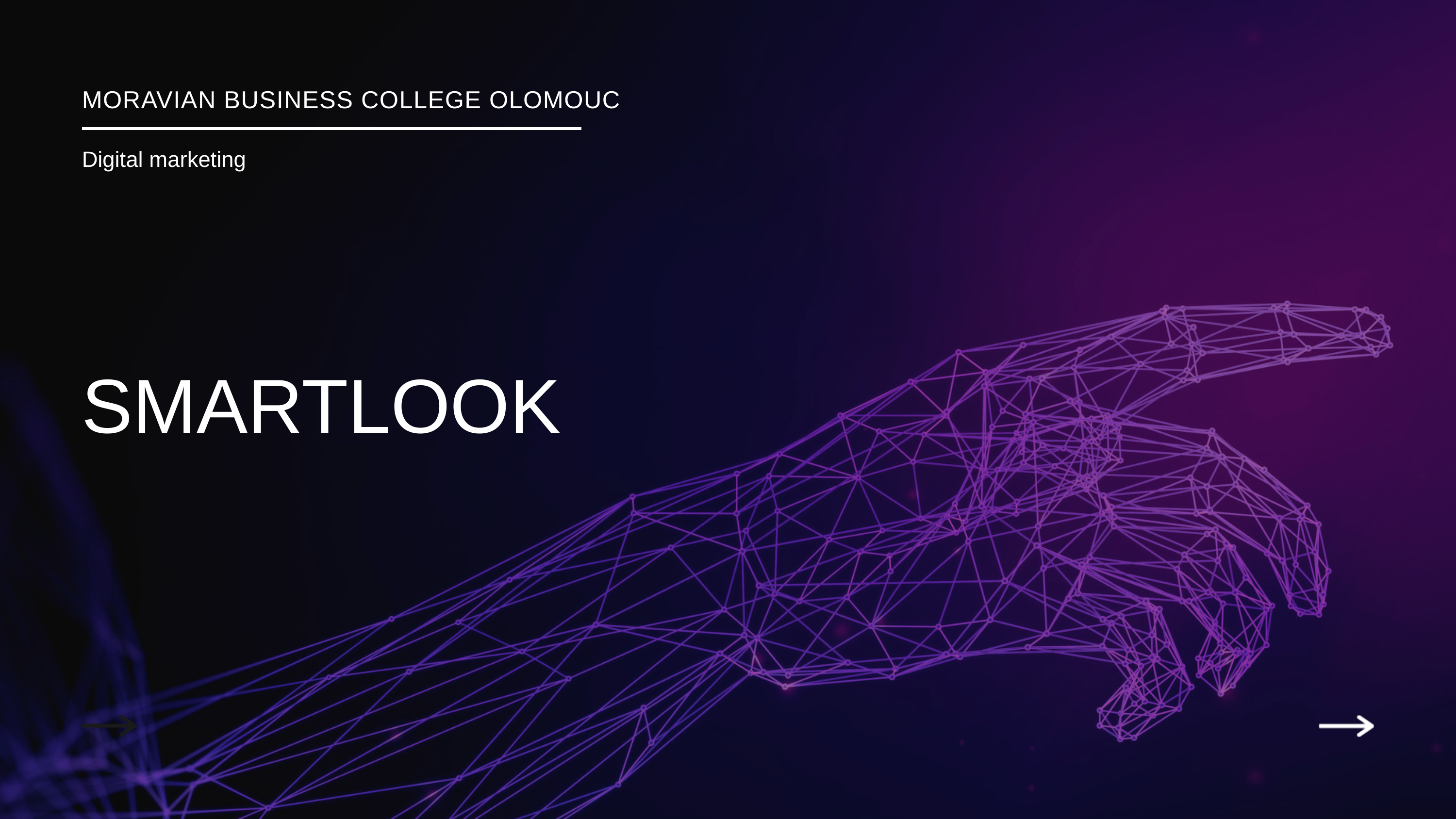

MORAVIAN BUSINESS COLLEGE OLOMOUC

Digital marketing
SMARTLOOK